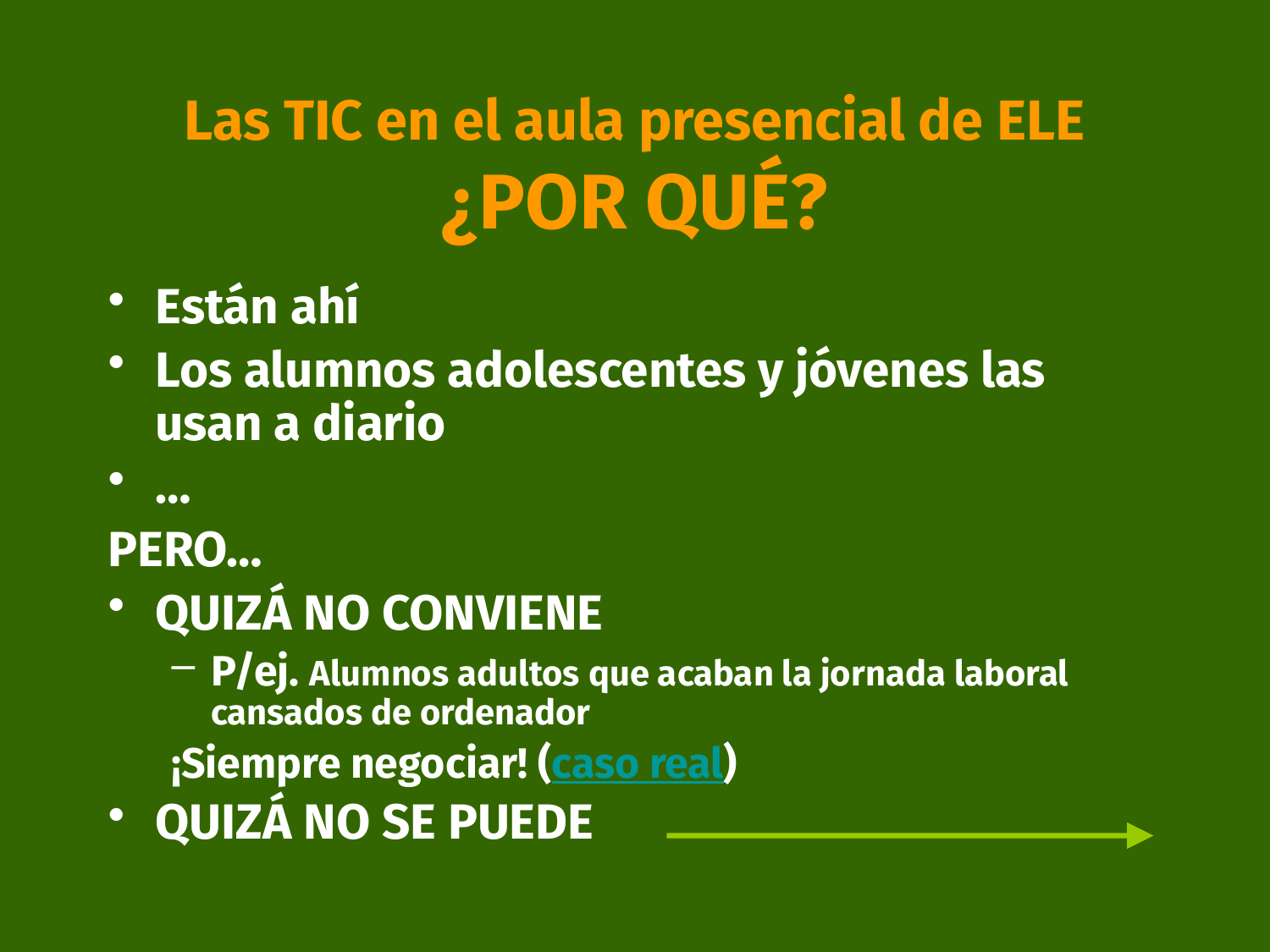

# Las TIC en el aula presencial de ELE ¿POR QUÉ?
Están ahí
Los alumnos adolescentes y jóvenes las usan a diario
…
PERO…
QUIZÁ NO CONVIENE
P/ej. Alumnos adultos que acaban la jornada laboral cansados de ordenador
¡Siempre negociar! (caso real)
QUIZÁ NO SE PUEDE